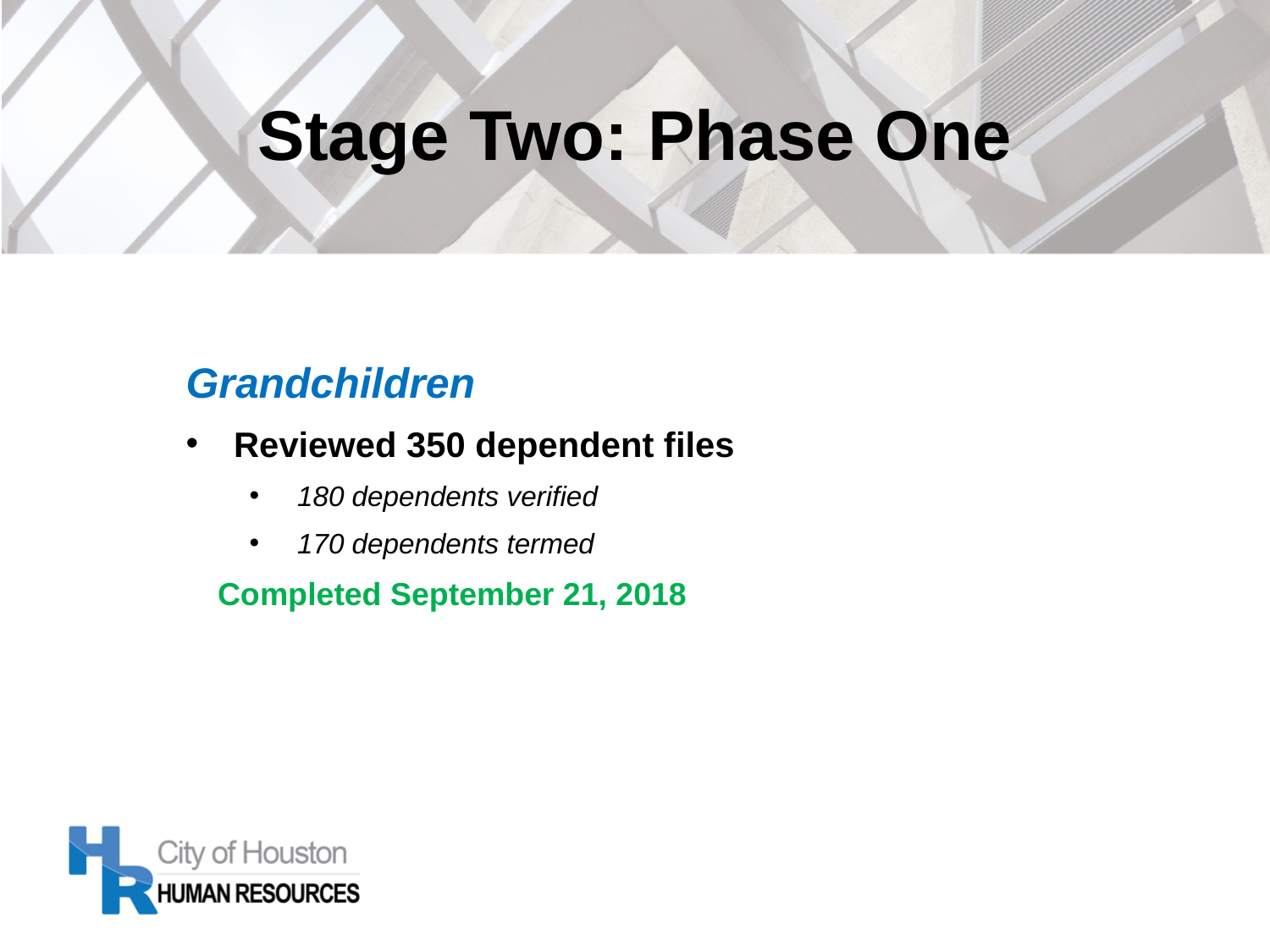

# Stage Two: Phase One
Grandchildren
Reviewed 350 dependent files
180 dependents verified
170 dependents termed
Completed September 21, 2018